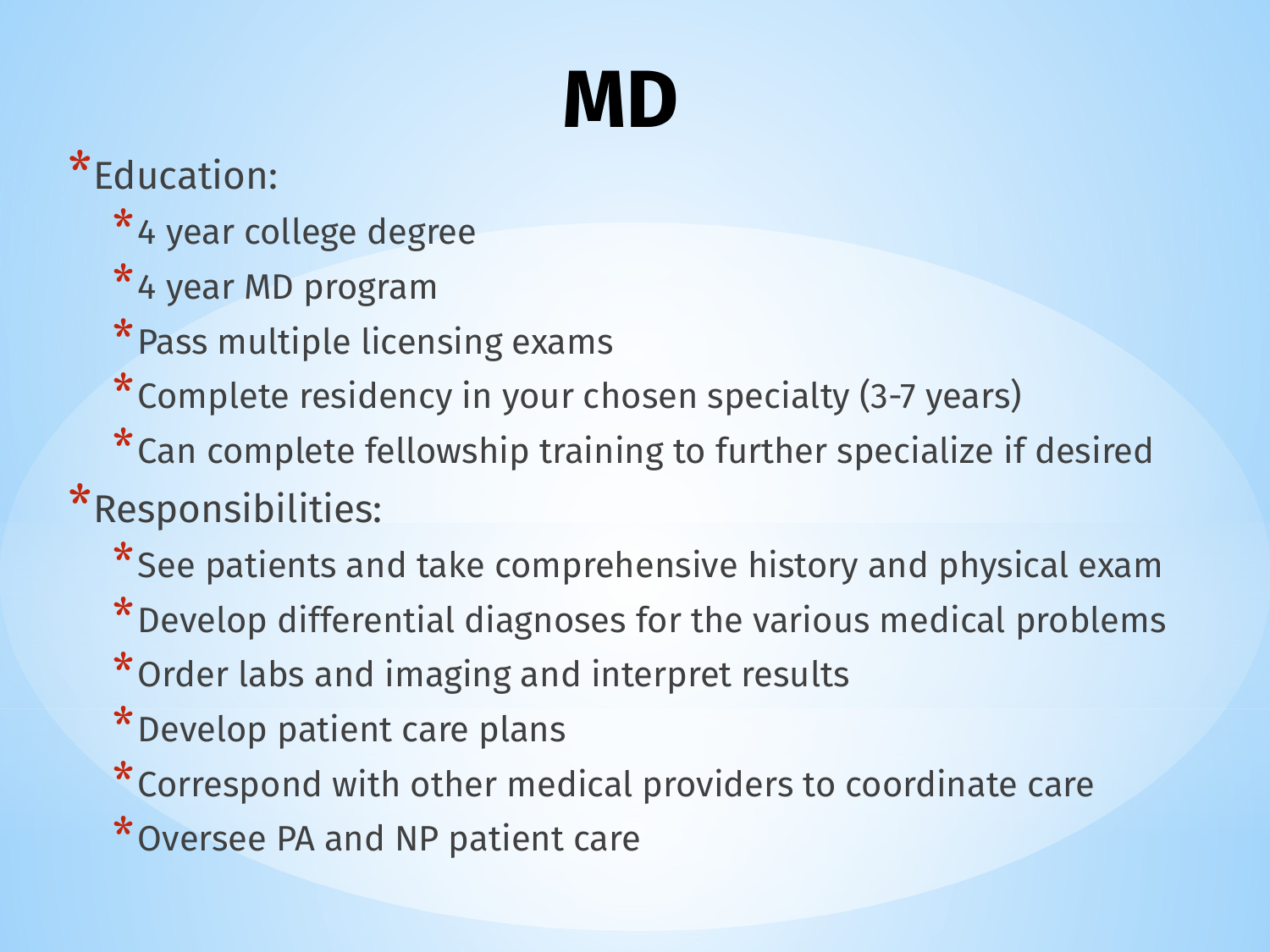

# MD
Education:
4 year college degree
4 year MD program
Pass multiple licensing exams
Complete residency in your chosen specialty (3-7 years)
Can complete fellowship training to further specialize if desired
Responsibilities:
See patients and take comprehensive history and physical exam
Develop differential diagnoses for the various medical problems
Order labs and imaging and interpret results
Develop patient care plans
Correspond with other medical providers to coordinate care
Oversee PA and NP patient care